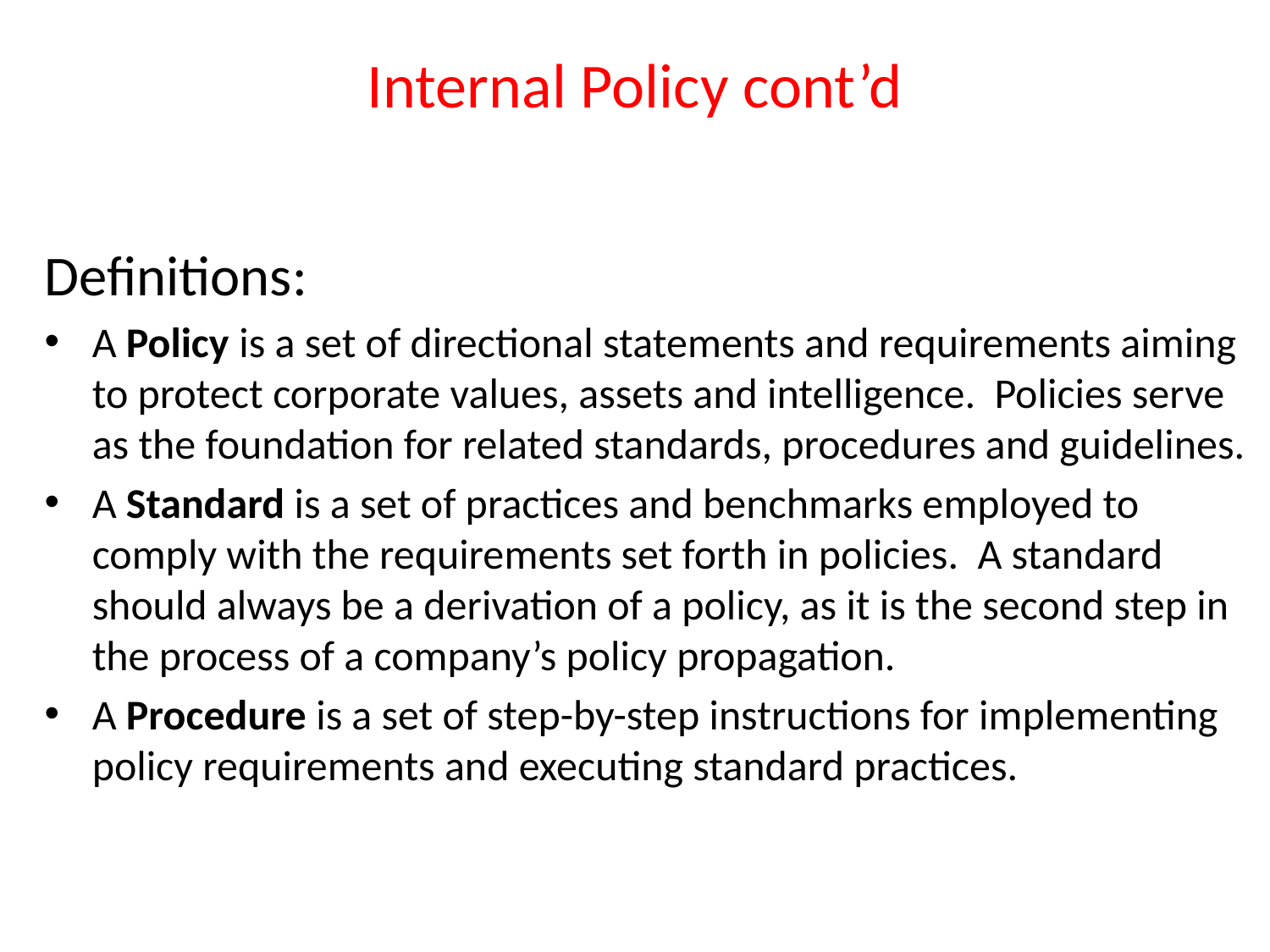

# Internal Policy cont’d
Definitions:
A Policy is a set of directional statements and requirements aiming to protect corporate values, assets and intelligence.  Policies serve as the foundation for related standards, procedures and guidelines.
A Standard is a set of practices and benchmarks employed to comply with the requirements set forth in policies.  A standard should always be a derivation of a policy, as it is the second step in the process of a company’s policy propagation.
A Procedure is a set of step-by-step instructions for implementing policy requirements and executing standard practices.